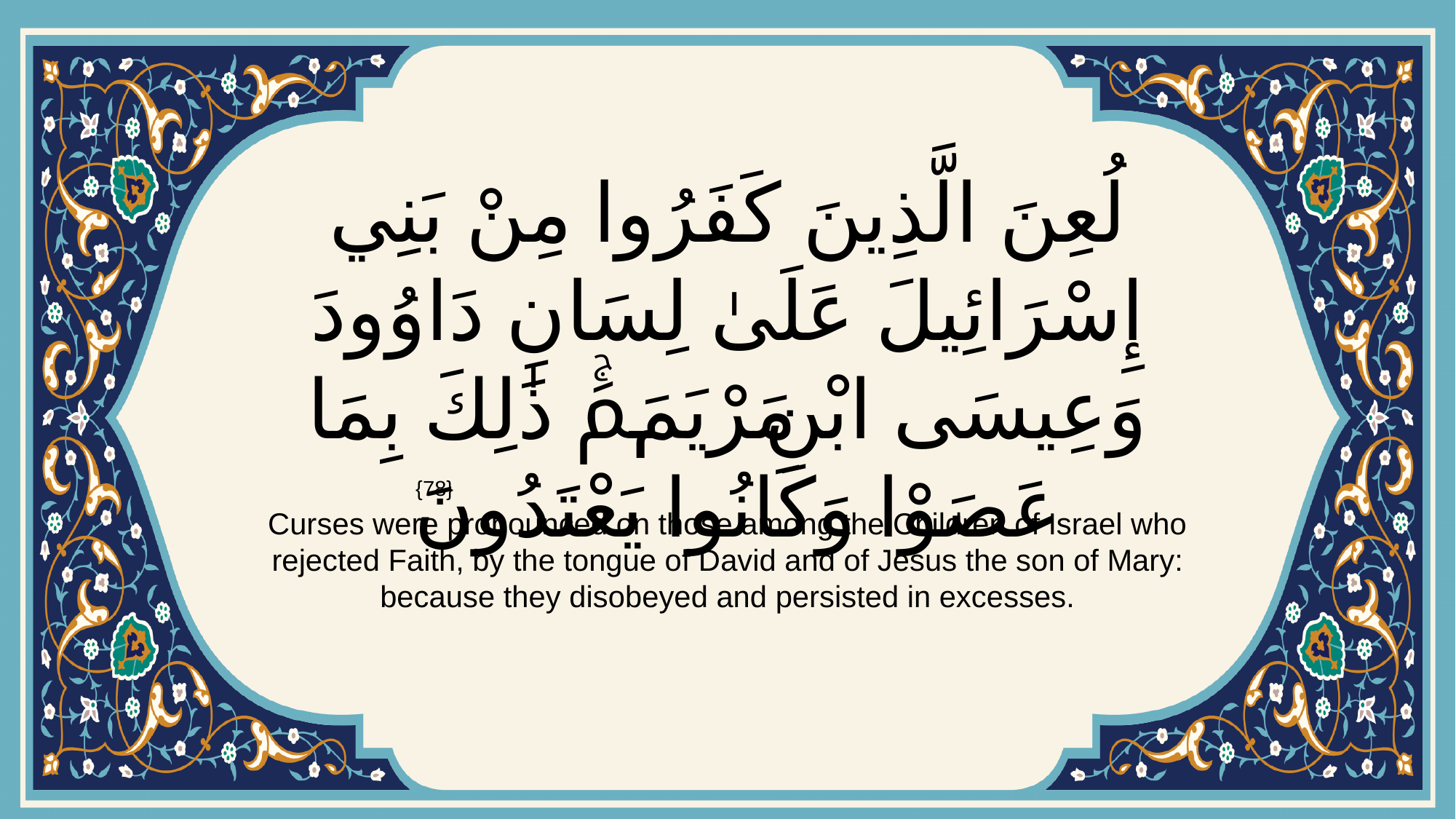

# لُعِنَ الَّذِينَ كَفَرُوا مِنْ بَنِي إِسْرَائِيلَ عَلَىٰ لِسَانِ دَاوُودَ وَعِيسَى ابْنِ مَرْيَمَۚ ذَٰلِكَ بِمَا عَصَوْا وَكَانُوا يَعْتَدُونَ
{78}
Curses were pronounced on those among the Children of Israel who rejected Faith, by the tongue of David and of Jesus the son of Mary: because they disobeyed and persisted in excesses.